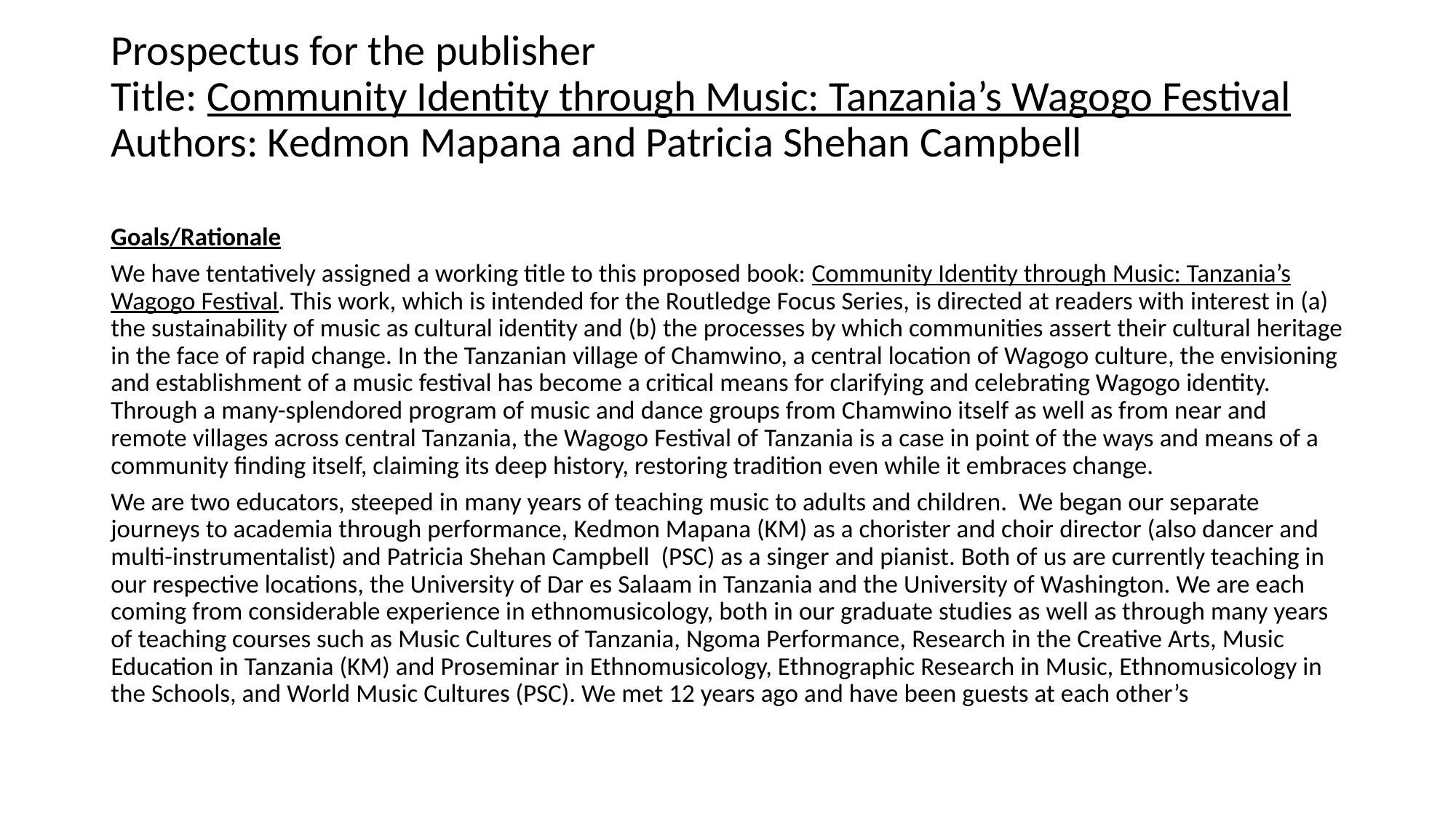

# Prospectus for the publisher Title: Community Identity through Music: Tanzania’s Wagogo Festival Authors: Kedmon Mapana and Patricia Shehan Campbell
Goals/Rationale
We have tentatively assigned a working title to this proposed book: Community Identity through Music: Tanzania’s Wagogo Festival. This work, which is intended for the Routledge Focus Series, is directed at readers with interest in (a) the sustainability of music as cultural identity and (b) the processes by which communities assert their cultural heritage in the face of rapid change. In the Tanzanian village of Chamwino, a central location of Wagogo culture, the envisioning and establishment of a music festival has become a critical means for clarifying and celebrating Wagogo identity. Through a many-splendored program of music and dance groups from Chamwino itself as well as from near and remote villages across central Tanzania, the Wagogo Festival of Tanzania is a case in point of the ways and means of a community finding itself, claiming its deep history, restoring tradition even while it embraces change.
We are two educators, steeped in many years of teaching music to adults and children.  We began our separate journeys to academia through performance, Kedmon Mapana (KM) as a chorister and choir director (also dancer and multi-instrumentalist) and Patricia Shehan Campbell  (PSC) as a singer and pianist. Both of us are currently teaching in our respective locations, the University of Dar es Salaam in Tanzania and the University of Washington. We are each coming from considerable experience in ethnomusicology, both in our graduate studies as well as through many years of teaching courses such as Music Cultures of Tanzania, Ngoma Performance, Research in the Creative Arts, Music Education in Tanzania (KM) and Proseminar in Ethnomusicology, Ethnographic Research in Music, Ethnomusicology in the Schools, and World Music Cultures (PSC). We met 12 years ago and have been guests at each other’s